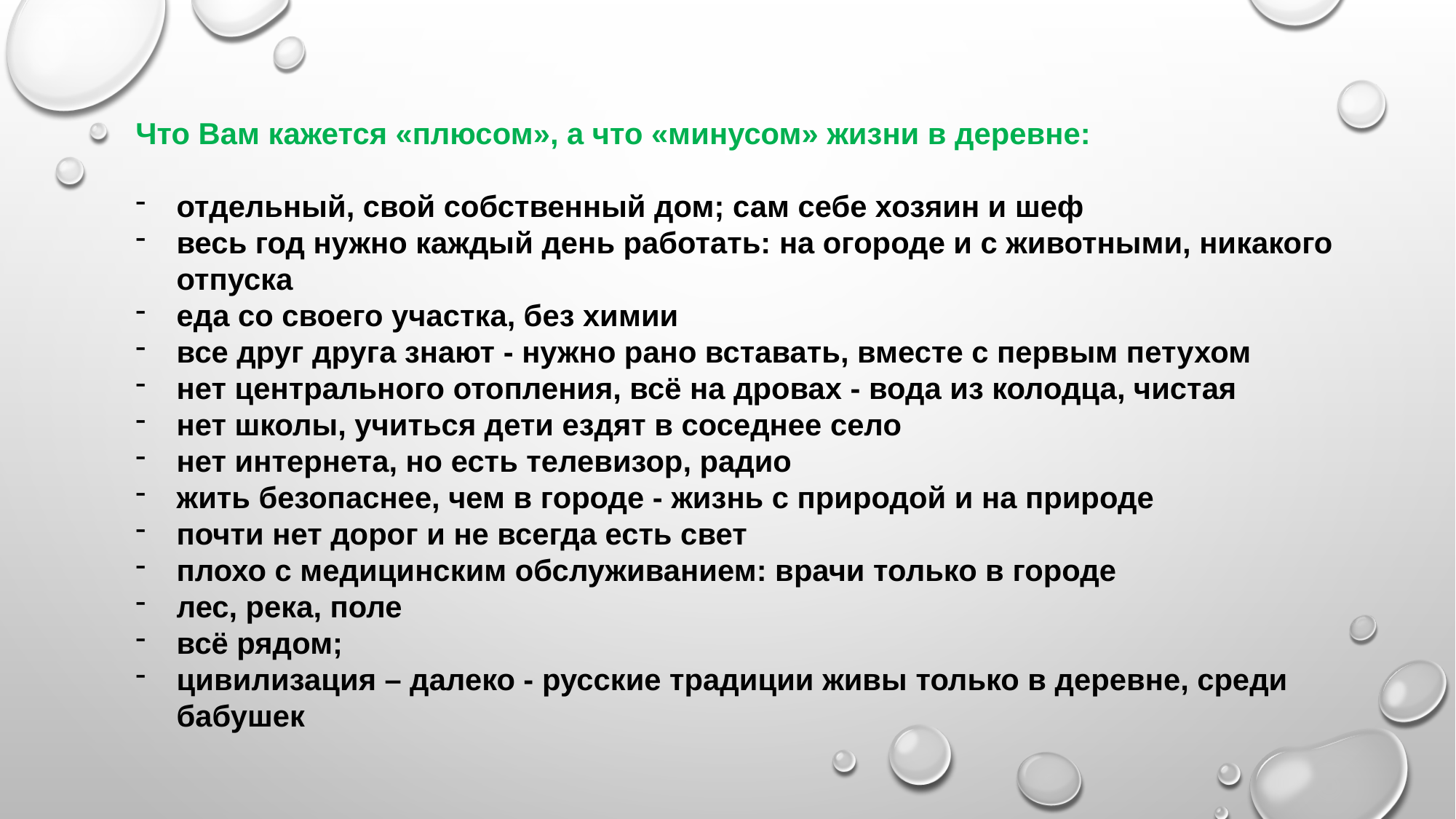

Что Вам кажется «плюсом», а что «минусом» жизни в деревне:

отдельный, свой собственный дом; сам себе хозяин и шеф
весь год нужно каждый день работать: на огороде и с животными, никакого отпуска
еда со своего участка, без химии
все друг друга знают - нужно рано вставать, вместе с первым петухом
нет центрального отопления, всё на дровах - вода из колодца, чистая
нет школы, учиться дети ездят в соседнее село
нет интернета, но есть телевизор, радио
жить безопаснее, чем в городе - жизнь с природой и на природе
почти нет дорог и не всегда есть свет
плохо с медицинским обслуживанием: врачи только в городе
лес, река, поле
всё рядом;
цивилизация – далеко - русские традиции живы только в деревне, среди бабушек